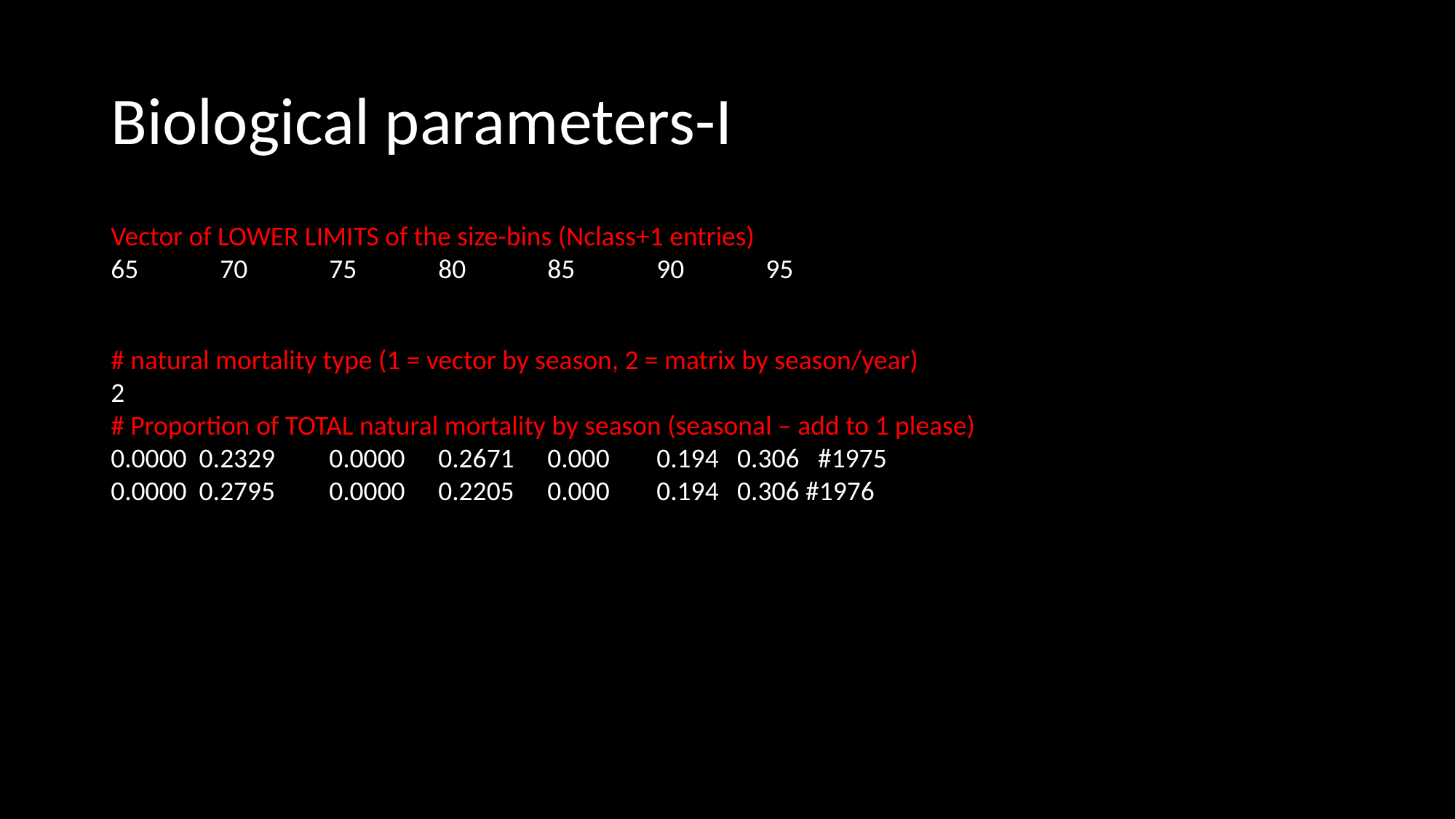

# Biological parameters-I
Vector of LOWER LIMITS of the size-bins (Nclass+1 entries)
65	70	75	80	85	90	95
# natural mortality type (1 = vector by season, 2 = matrix by season/year)
2
# Proportion of TOTAL natural mortality by season (seasonal – add to 1 please)
0.0000  0.2329	0.0000	0.2671	0.000	0.194   0.306   #1975
0.0000  0.2795	0.0000	0.2205	0.000	0.194   0.306 #1976